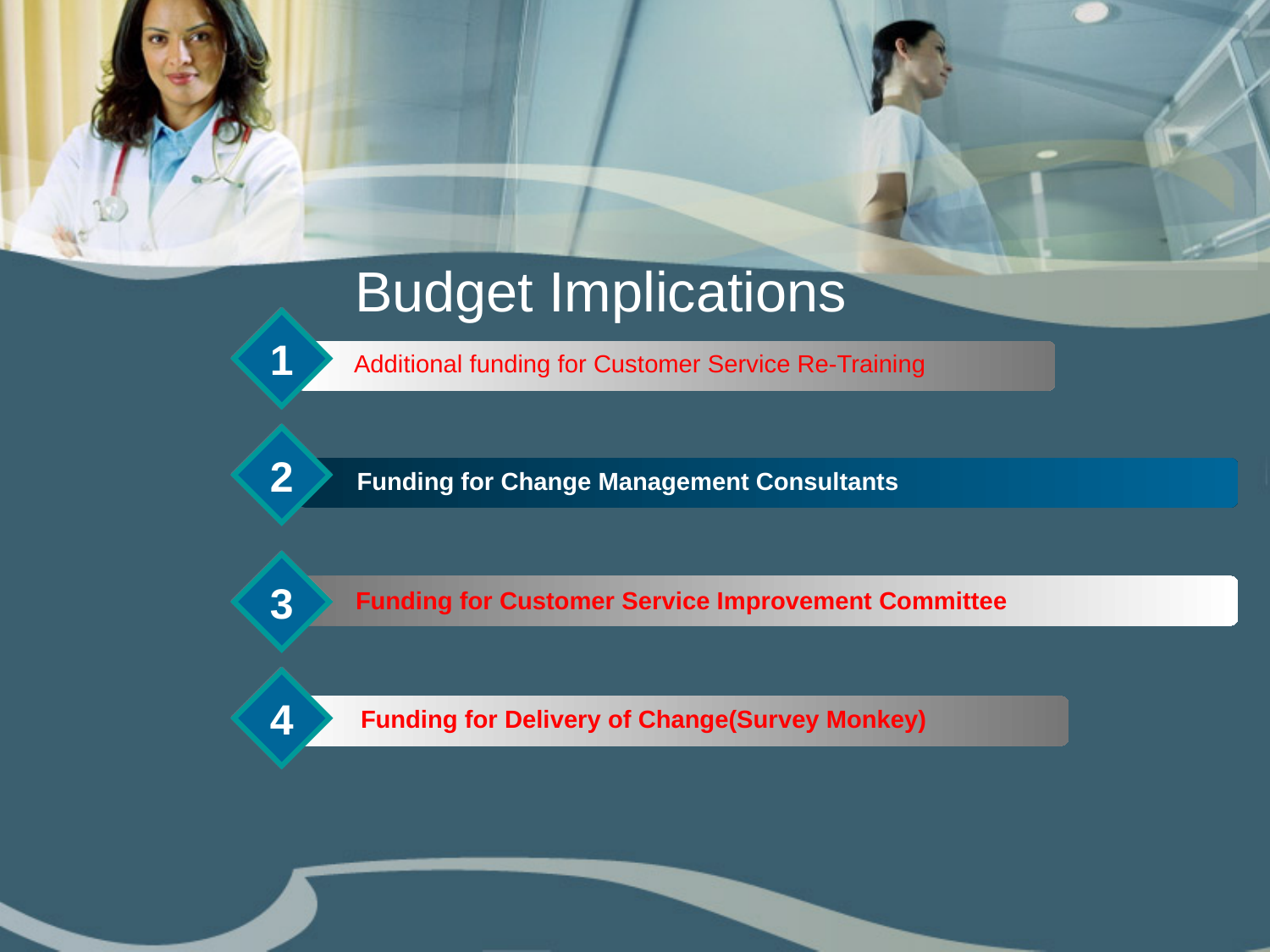

Budget Implications
1
Additional funding for Customer Service Re-Training

2
Funding for Change Management Consultants

3
Funding for Customer Service Improvement Committee

4
Funding for Delivery of Change(Survey Monkey)
Conclusion